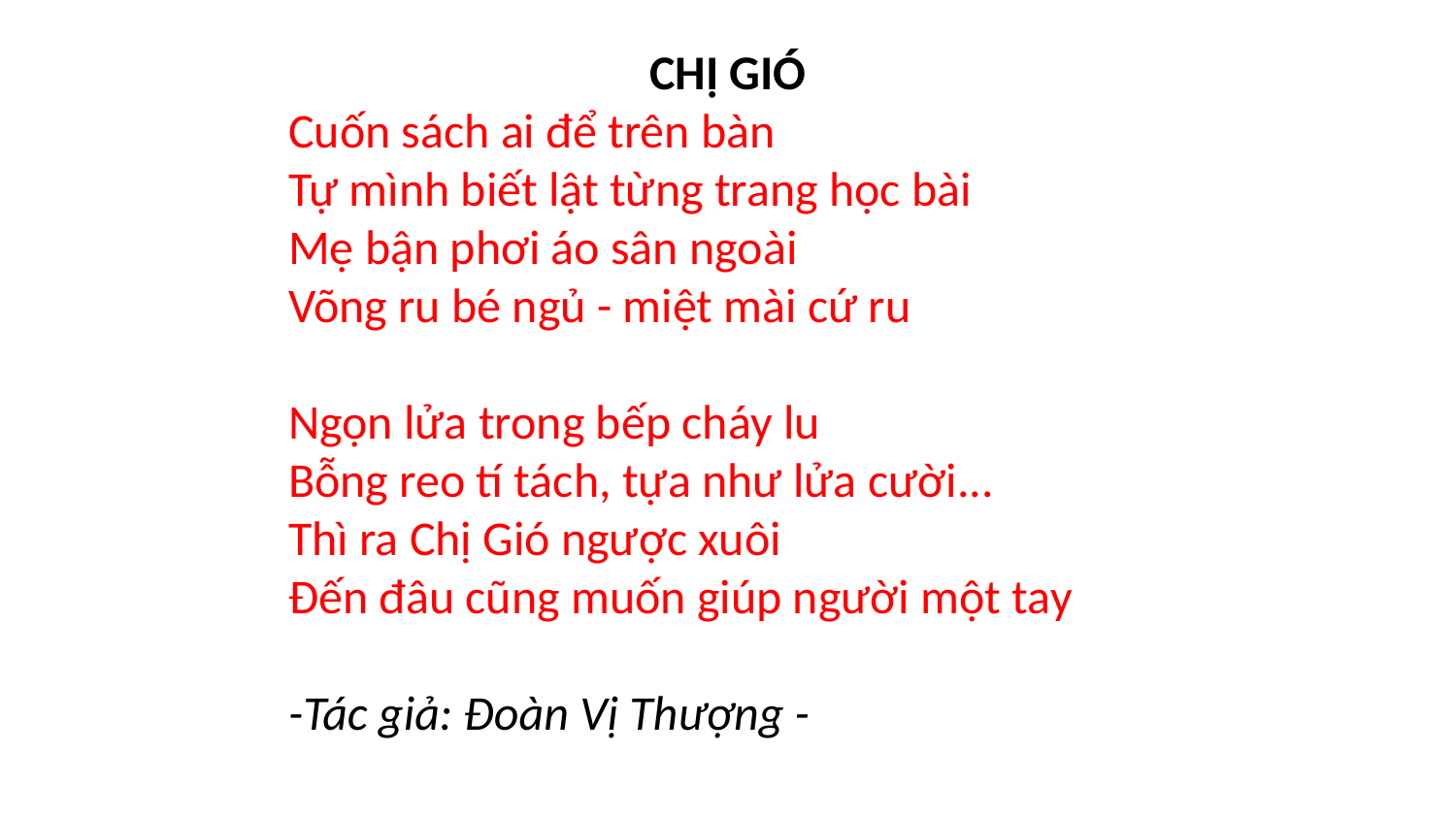

CHỊ GIÓ
Cuốn sách ai để trên bàn
Tự mình biết lật từng trang học bài
Mẹ bận phơi áo sân ngoài
Võng ru bé ngủ - miệt mài cứ ru
Ngọn lửa trong bếp cháy lu
Bỗng reo tí tách, tựa như lửa cười...
Thì ra Chị Gió ngược xuôi
Đến đâu cũng muốn giúp người một tay
-Tác giả: Đoàn Vị Thượng -